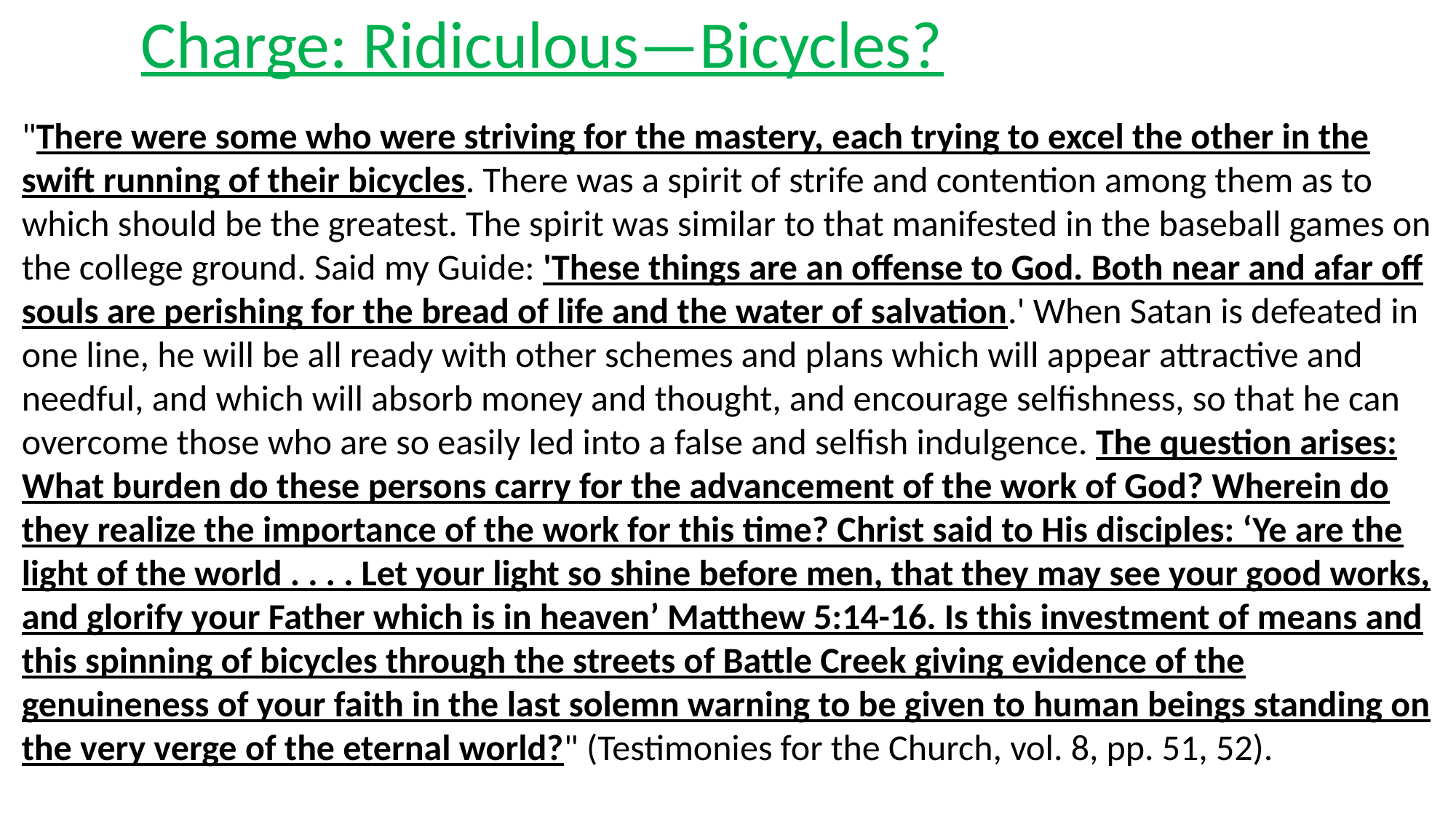

# Charge: Ridiculous—Bicycles?
"There were some who were striving for the mastery, each trying to excel the other in the swift running of their bicycles. There was a spirit of strife and contention among them as to which should be the greatest. The spirit was similar to that manifested in the baseball games on the college ground. Said my Guide: 'These things are an offense to God. Both near and afar off souls are perishing for the bread of life and the water of salvation.' When Satan is defeated in one line, he will be all ready with other schemes and plans which will appear attractive and needful, and which will absorb money and thought, and encourage selfishness, so that he can overcome those who are so easily led into a false and selfish indulgence. The question arises: What burden do these persons carry for the advancement of the work of God? Wherein do they realize the importance of the work for this time? Christ said to His disciples: ‘Ye are the light of the world . . . . Let your light so shine before men, that they may see your good works, and glorify your Father which is in heaven’ Matthew 5:14-16. Is this investment of means and this spinning of bicycles through the streets of Battle Creek giving evidence of the genuineness of your faith in the last solemn warning to be given to human beings standing on the very verge of the eternal world?" (Testimonies for the Church, vol. 8, pp. 51, 52).